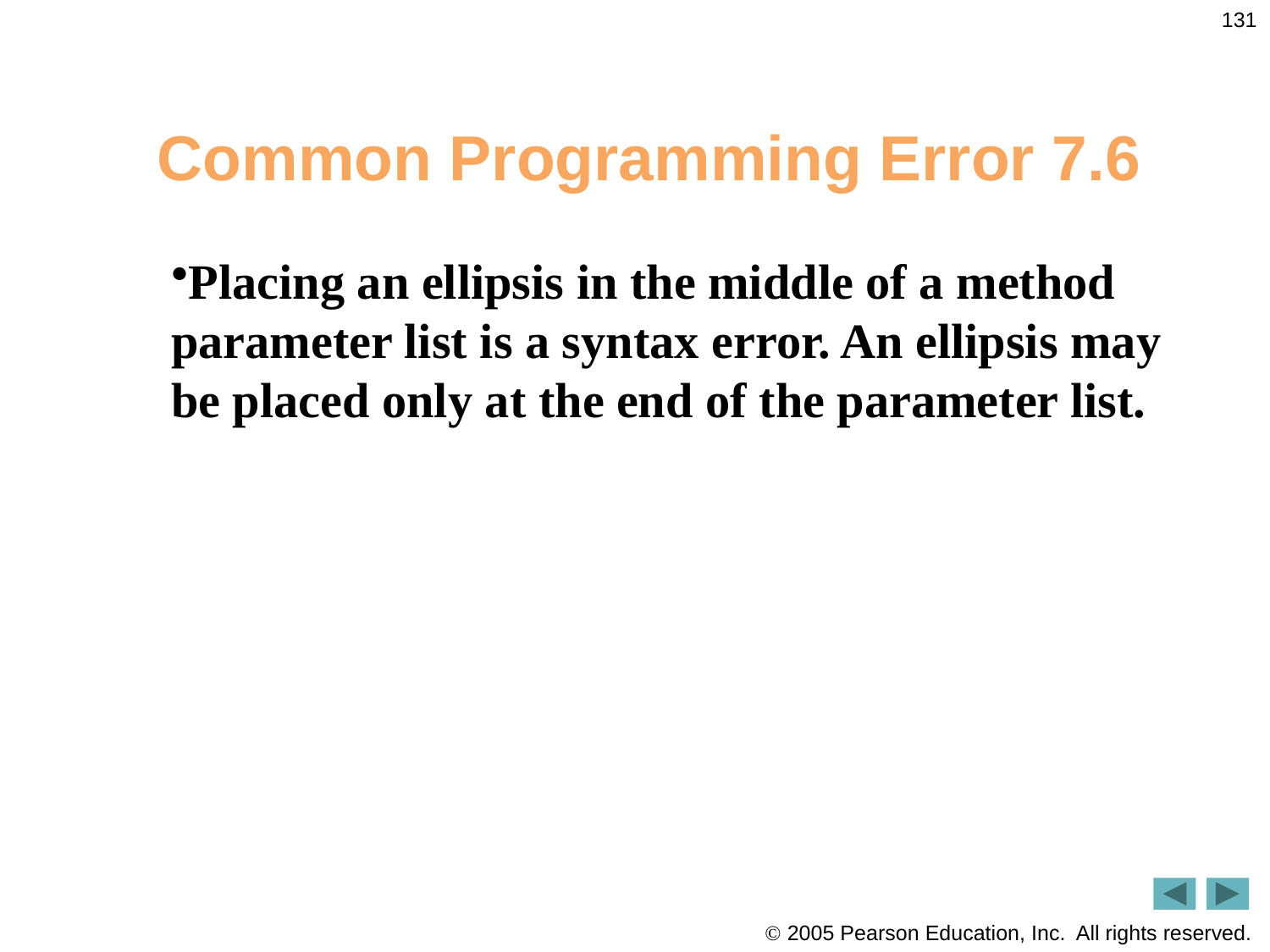

131
# Common Programming Error 7.6
Placing an ellipsis in the middle of a method parameter list is a syntax error. An ellipsis may be placed only at the end of the parameter list.